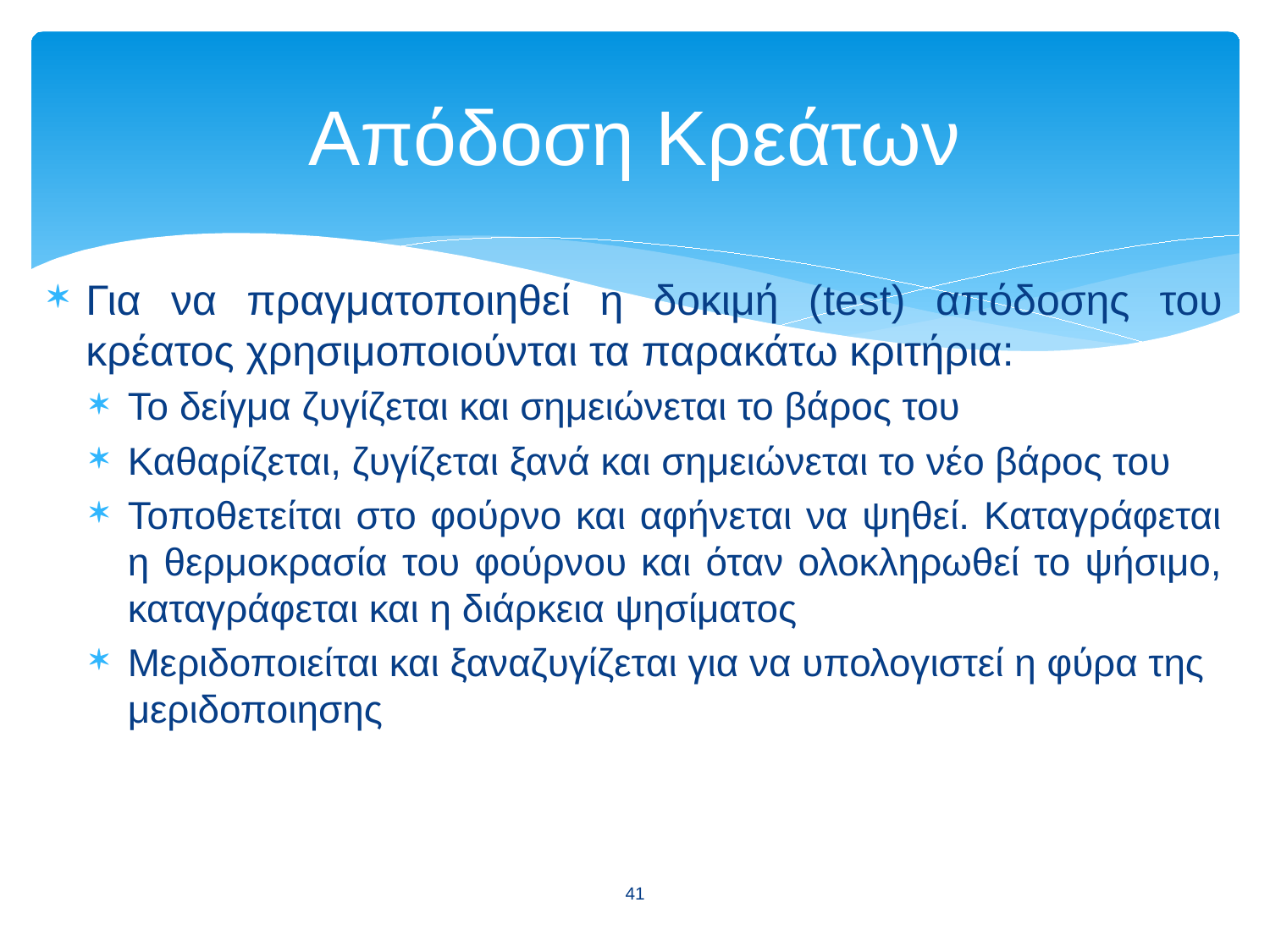

# Απόδοση Κρεάτων
Για να πραγματοποιηθεί η δοκιμή (test) απόδοσης του κρέατος χρησιμοποιούνται τα παρακάτω κριτήρια:
Το δείγμα ζυγίζεται και σημειώνεται το βάρος του
Καθαρίζεται, ζυγίζεται ξανά και σημειώνεται το νέο βάρος του
Τοποθετείται στο φούρνο και αφήνεται να ψηθεί. Καταγράφεται η θερμοκρασία του φούρνου και όταν ολοκληρωθεί το ψήσιμο, καταγράφεται και η διάρκεια ψησίματος
Μεριδοποιείται και ξαναζυγίζεται για να υπολογιστεί η φύρα της μεριδοποιησης
41